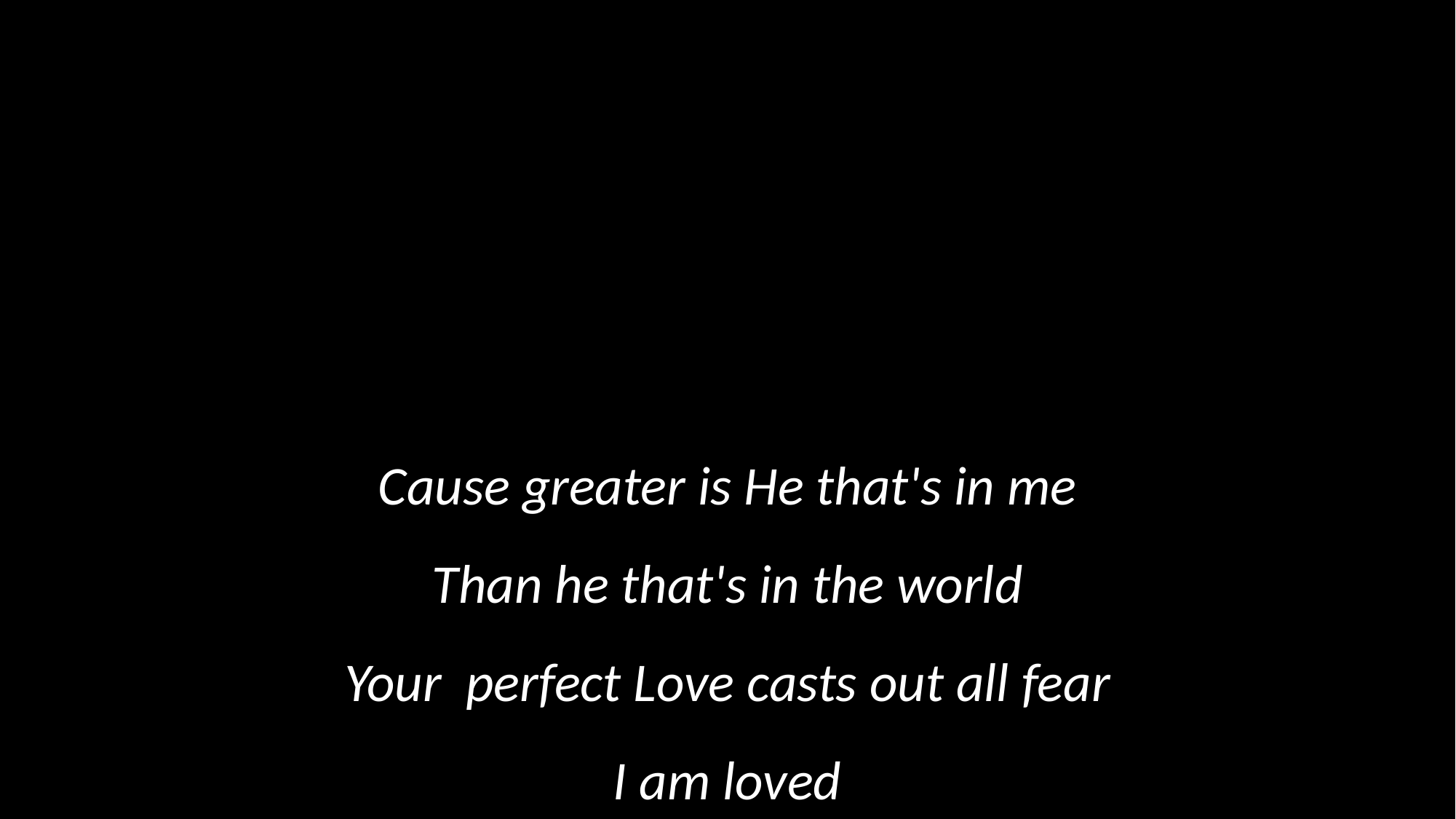

Cause greater is He that's in me
Than he that's in the world
Your	 perfect Love casts out all fear
I am loved